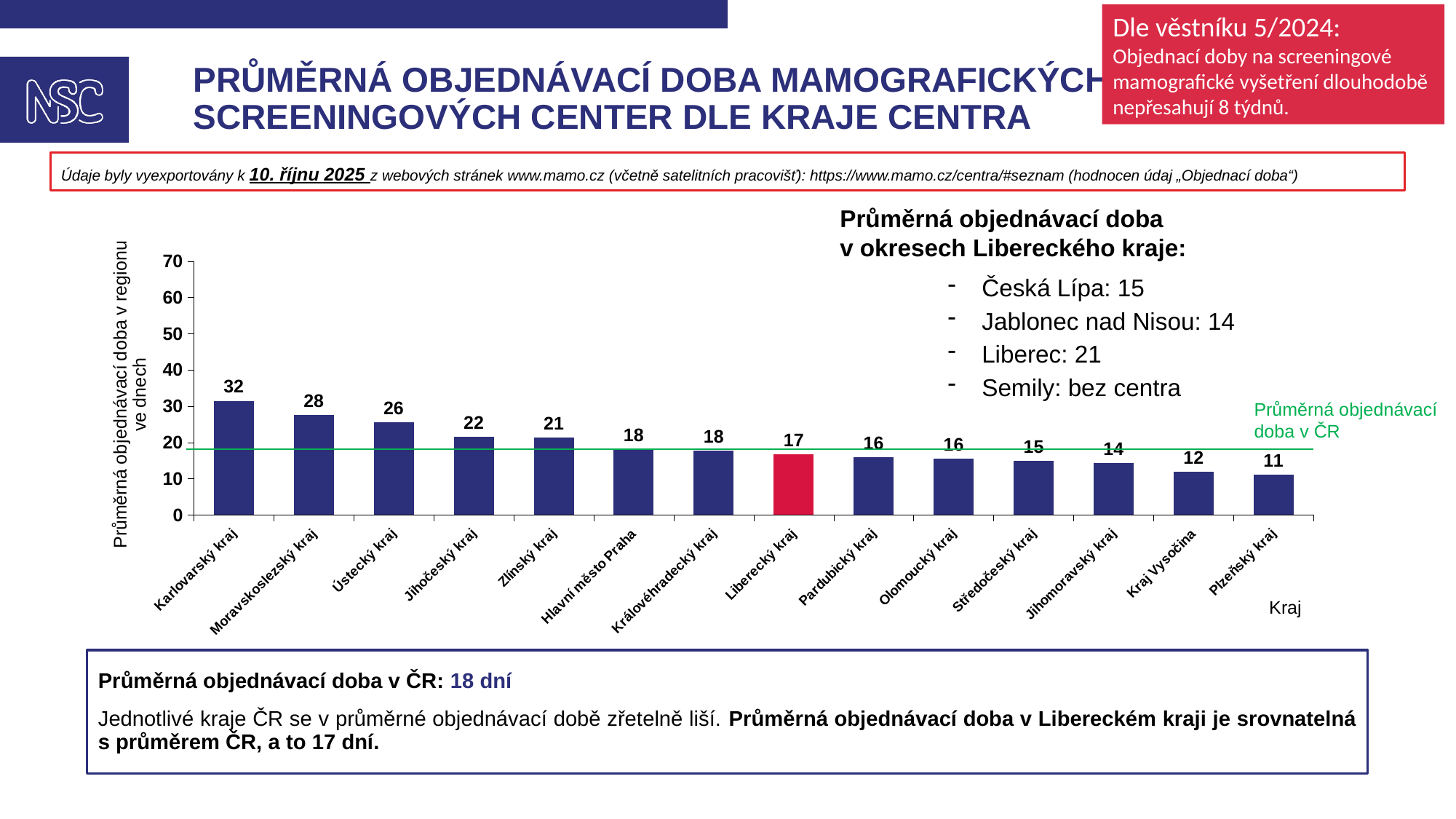

Dle věstníku 5/2024:
Objednací doby na screeningové mamografické vyšetření dlouhodobě nepřesahují 8 týdnů.
# Průměrná objednávací doba mamografických screeningových center dle kraje centra
Údaje byly vyexportovány k 10. říjnu 2025 z webových stránek www.mamo.cz (včetně satelitních pracovišť): https://www.mamo.cz/centra/#seznam (hodnocen údaj „Objednací doba“)
Průměrná objednávací doba v okresech Libereckého kraje:

### Chart

| Category | průměrná objednávací doba  |
|---|---|
| Karlovarský kraj | 31.5 |
| Moravskoslezský kraj | 27.666666666666668 |
| Ústecký kraj | 25.5 |
| Jihočeský kraj | 21.5 |
| Zlínský kraj | 21.4 |
| Hlavní město Praha | 18.09090909090909 |
| Královéhradecký kraj | 17.833333333333332 |
| Liberecký kraj | 16.666666666666668 |
| Pardubický kraj | 16.0 |
| Olomoucký kraj | 15.5 |
| Středočeský kraj | 15.0 |
| Jihomoravský kraj | 14.375 |
| Kraj Vysočina | 12.0 |
| Plzeňský kraj | 11.2 |
Česká Lípa: 15
Jablonec nad Nisou: 14
Liberec: 21
Semily: bez centra
Průměrná objednávací doba v ČR
Průměrná objednávací doba v ČR: 18 dní
Jednotlivé kraje ČR se v průměrné objednávací době zřetelně liší. Průměrná objednávací doba v Libereckém kraji je srovnatelná s průměrem ČR, a to 17 dní.